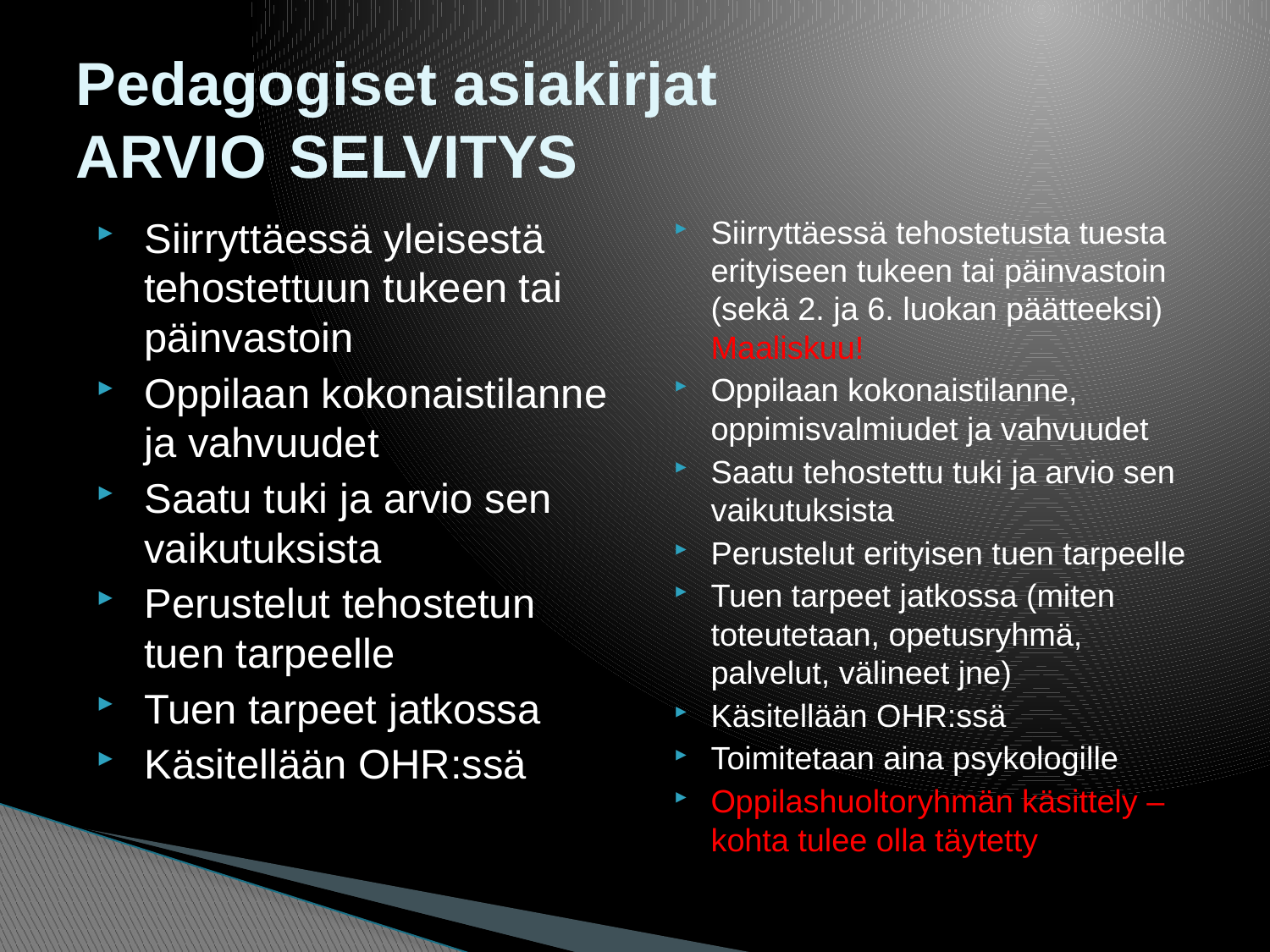

# Pedagogiset asiakirjat ARVIO				SELVITYS
Siirryttäessä yleisestä tehostettuun tukeen tai päinvastoin
Oppilaan kokonaistilanne ja vahvuudet
Saatu tuki ja arvio sen vaikutuksista
Perustelut tehostetun tuen tarpeelle
Tuen tarpeet jatkossa
Käsitellään OHR:ssä
Siirryttäessä tehostetusta tuesta erityiseen tukeen tai päinvastoin (sekä 2. ja 6. luokan päätteeksi) Maaliskuu!
Oppilaan kokonaistilanne, oppimisvalmiudet ja vahvuudet
Saatu tehostettu tuki ja arvio sen vaikutuksista
Perustelut erityisen tuen tarpeelle
Tuen tarpeet jatkossa (miten toteutetaan, opetusryhmä, palvelut, välineet jne)
Käsitellään OHR:ssä
Toimitetaan aina psykologille
Oppilashuoltoryhmän käsittely –kohta tulee olla täytetty